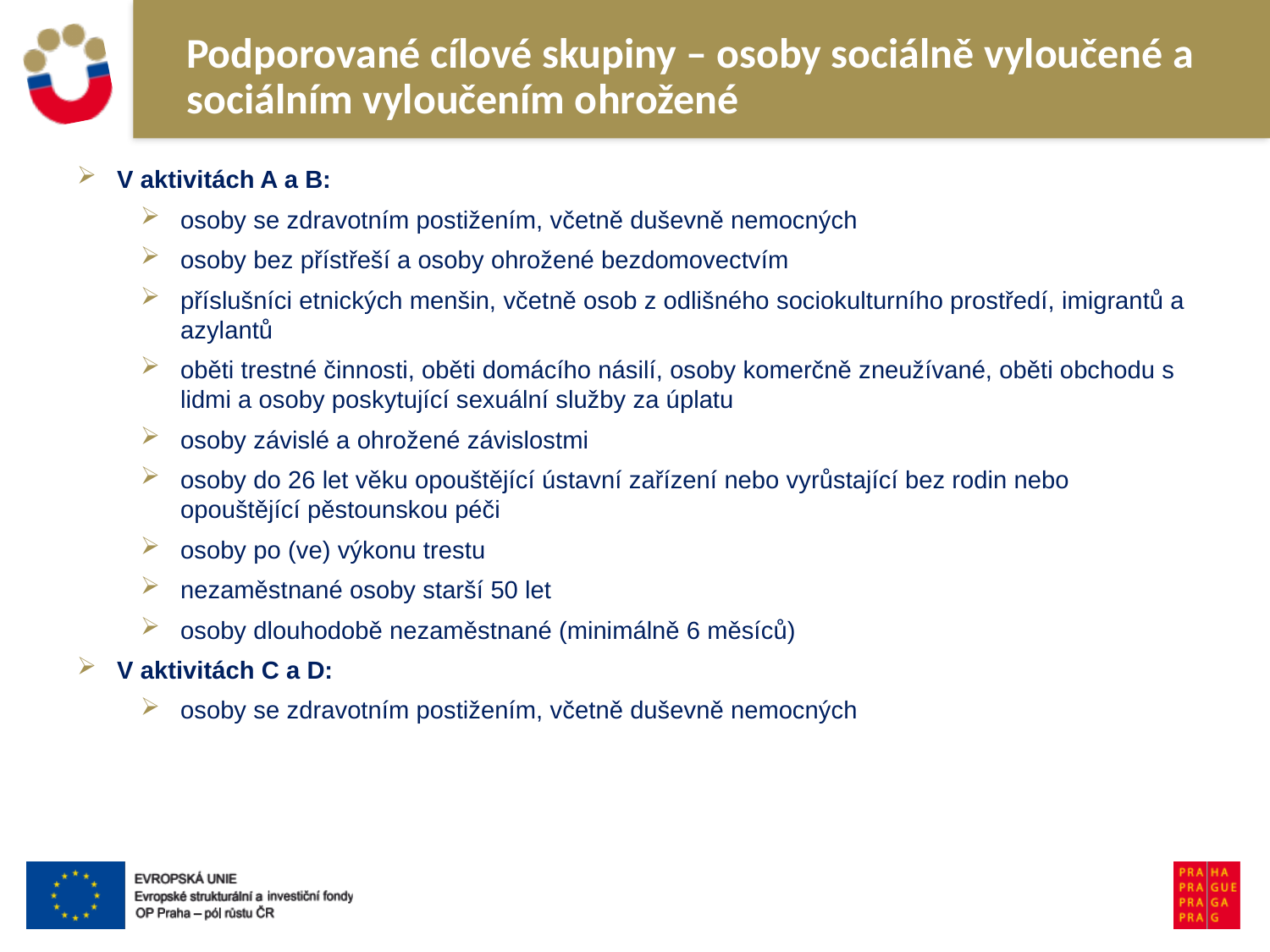

# Podporované cílové skupiny – osoby sociálně vyloučené a sociálním vyloučením ohrožené

V aktivitách A a B:
osoby se zdravotním postižením, včetně duševně nemocných
osoby bez přístřeší a osoby ohrožené bezdomovectvím
příslušníci etnických menšin, včetně osob z odlišného sociokulturního prostředí, imigrantů a azylantů
oběti trestné činnosti, oběti domácího násilí, osoby komerčně zneužívané, oběti obchodu s lidmi a osoby poskytující sexuální služby za úplatu
osoby závislé a ohrožené závislostmi
osoby do 26 let věku opouštějící ústavní zařízení nebo vyrůstající bez rodin nebo opouštějící pěstounskou péči
osoby po (ve) výkonu trestu
nezaměstnané osoby starší 50 let
osoby dlouhodobě nezaměstnané (minimálně 6 měsíců)
V aktivitách C a D:
osoby se zdravotním postižením, včetně duševně nemocných